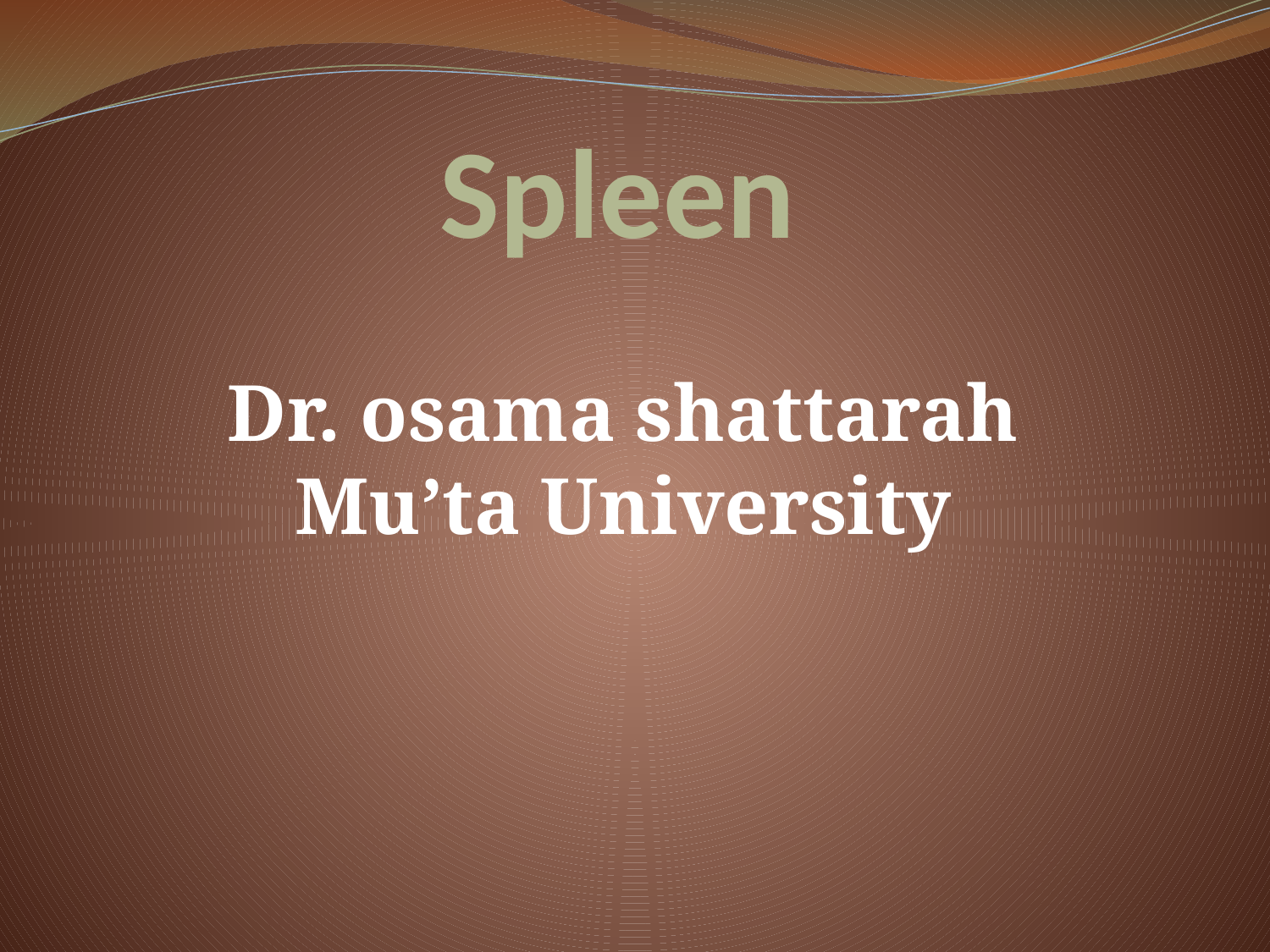

# Spleen
Dr. osama shattarah
Mu’ta University